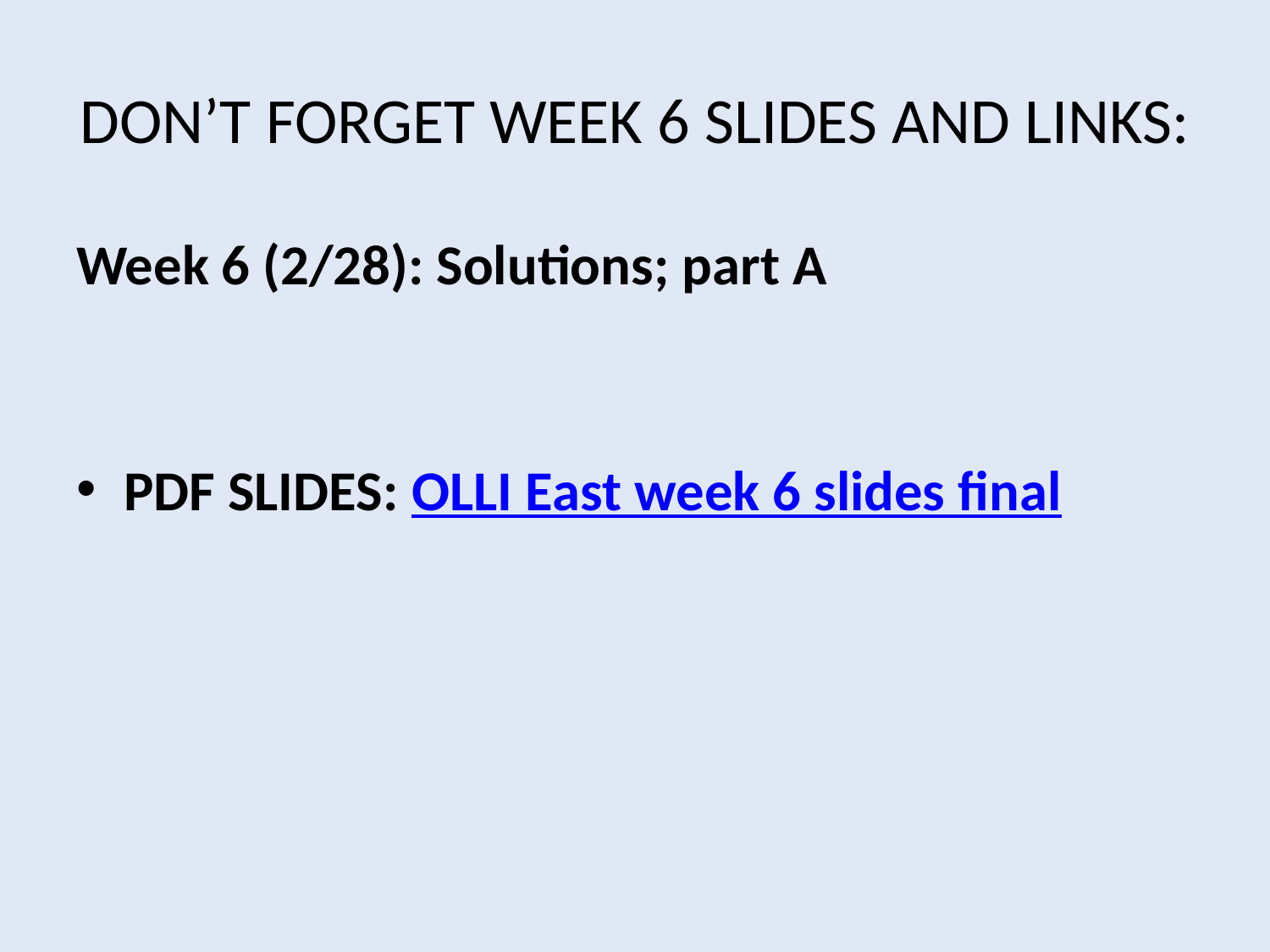

# DON’T FORGET WEEK 6 SLIDES AND LINKS:
Week 6 (2/28): Solutions; part A

PDF SLIDES: OLLI East week 6 slides final